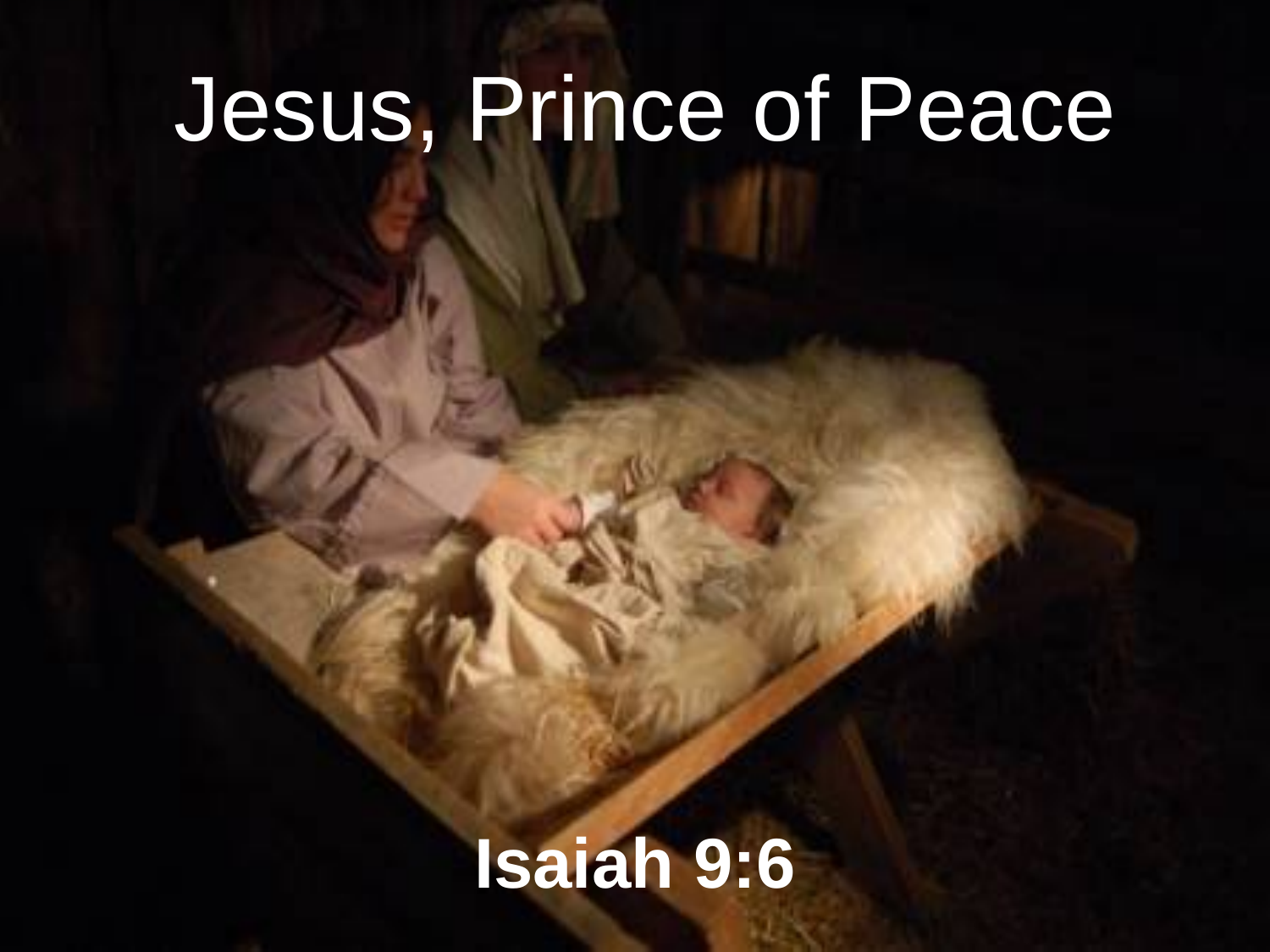

Jesus, Prince of Peace
# Isaiah 9:6